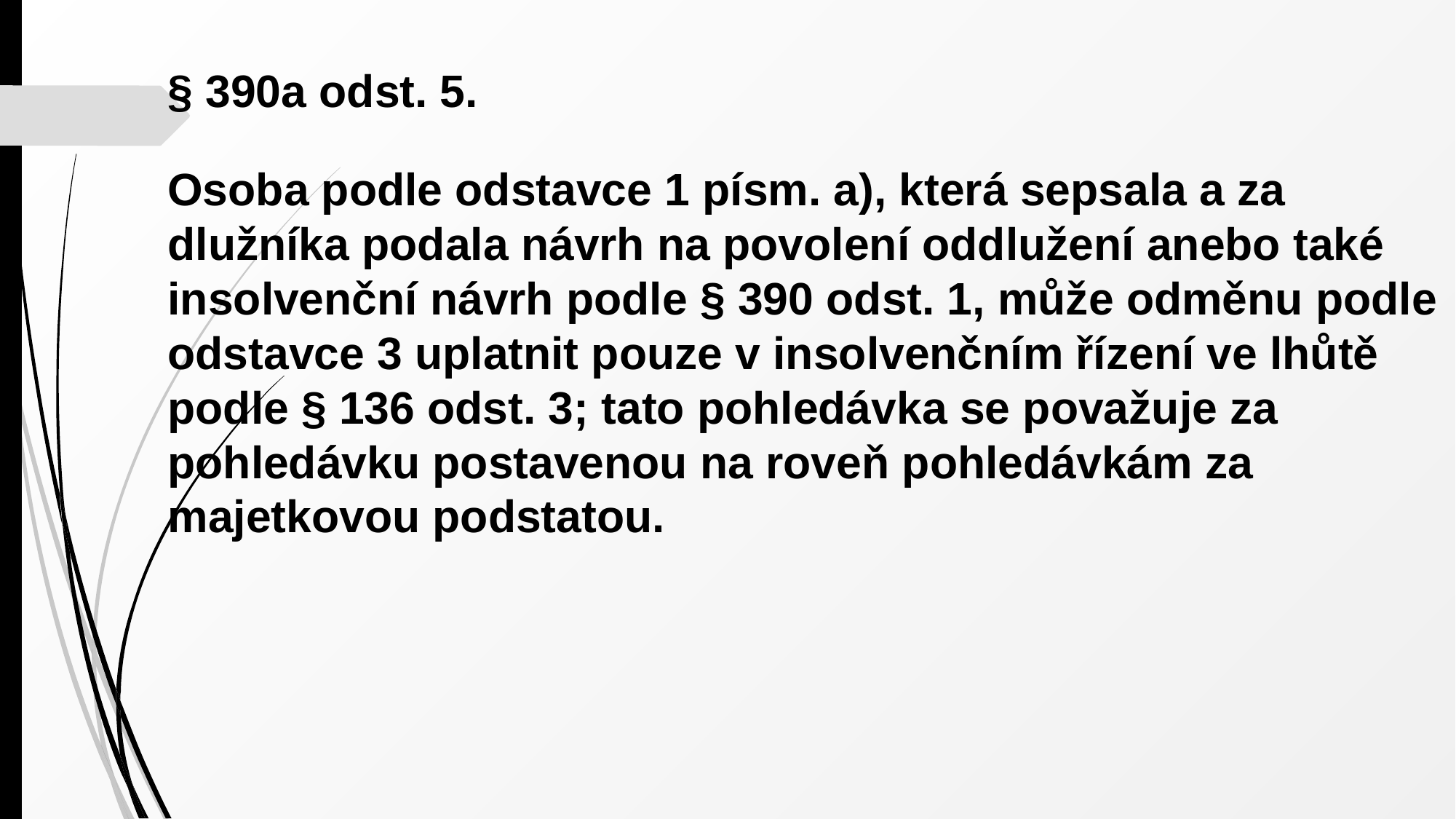

§ 390a odst. 5.

Osoba podle odstavce 1 písm. a), která sepsala a za dlužníka podala návrh na povolení oddlužení anebo také insolvenční návrh podle § 390 odst. 1, může odměnu podle odstavce 3 uplatnit pouze v insolvenčním řízení ve lhůtě podle § 136 odst. 3; tato pohledávka se považuje za pohledávku postavenou na roveň pohledávkám za majetkovou podstatou.